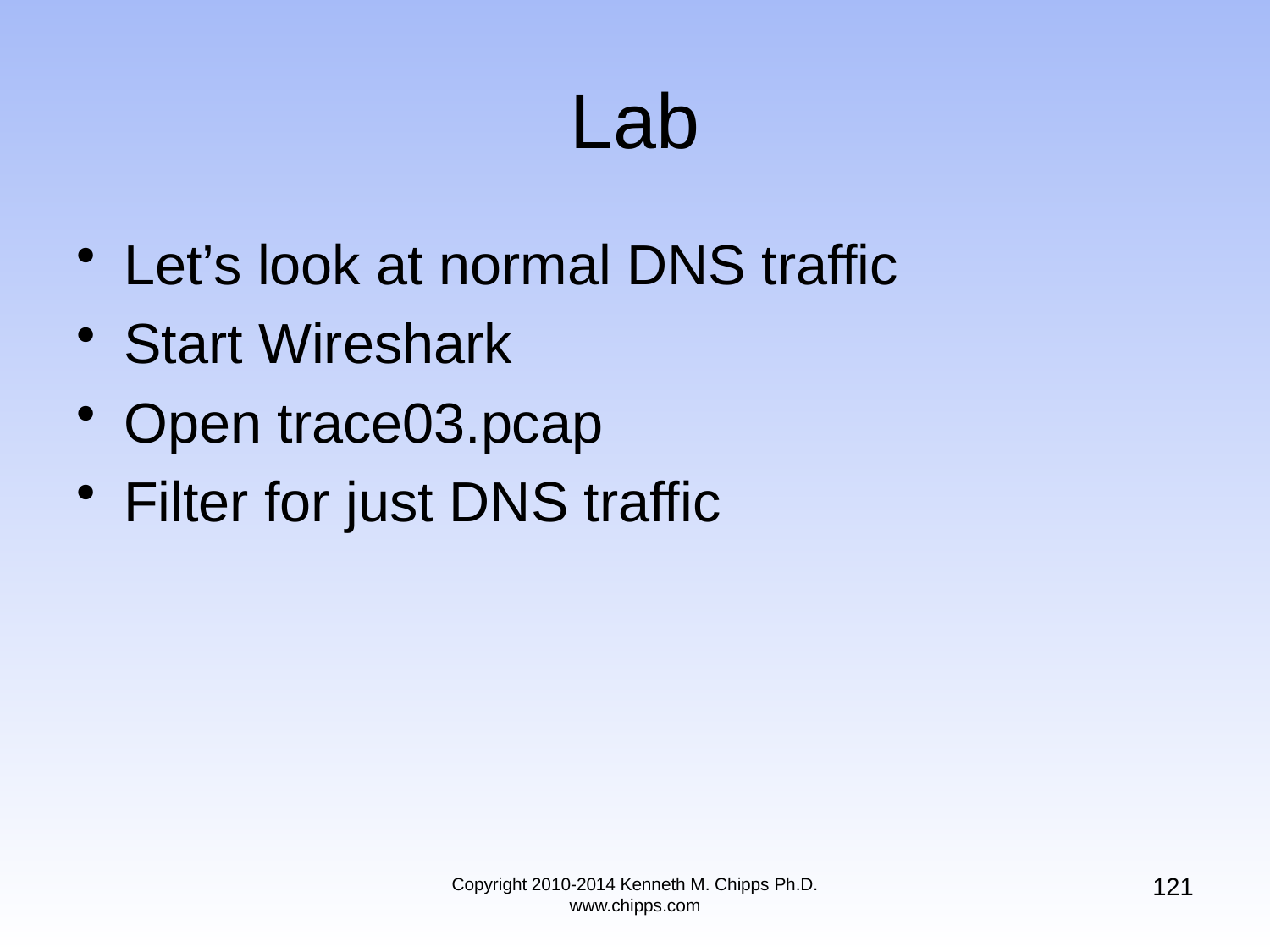

# Lab
Let’s look at normal DNS traffic
Start Wireshark
Open trace03.pcap
Filter for just DNS traffic
121
Copyright 2010-2014 Kenneth M. Chipps Ph.D. www.chipps.com